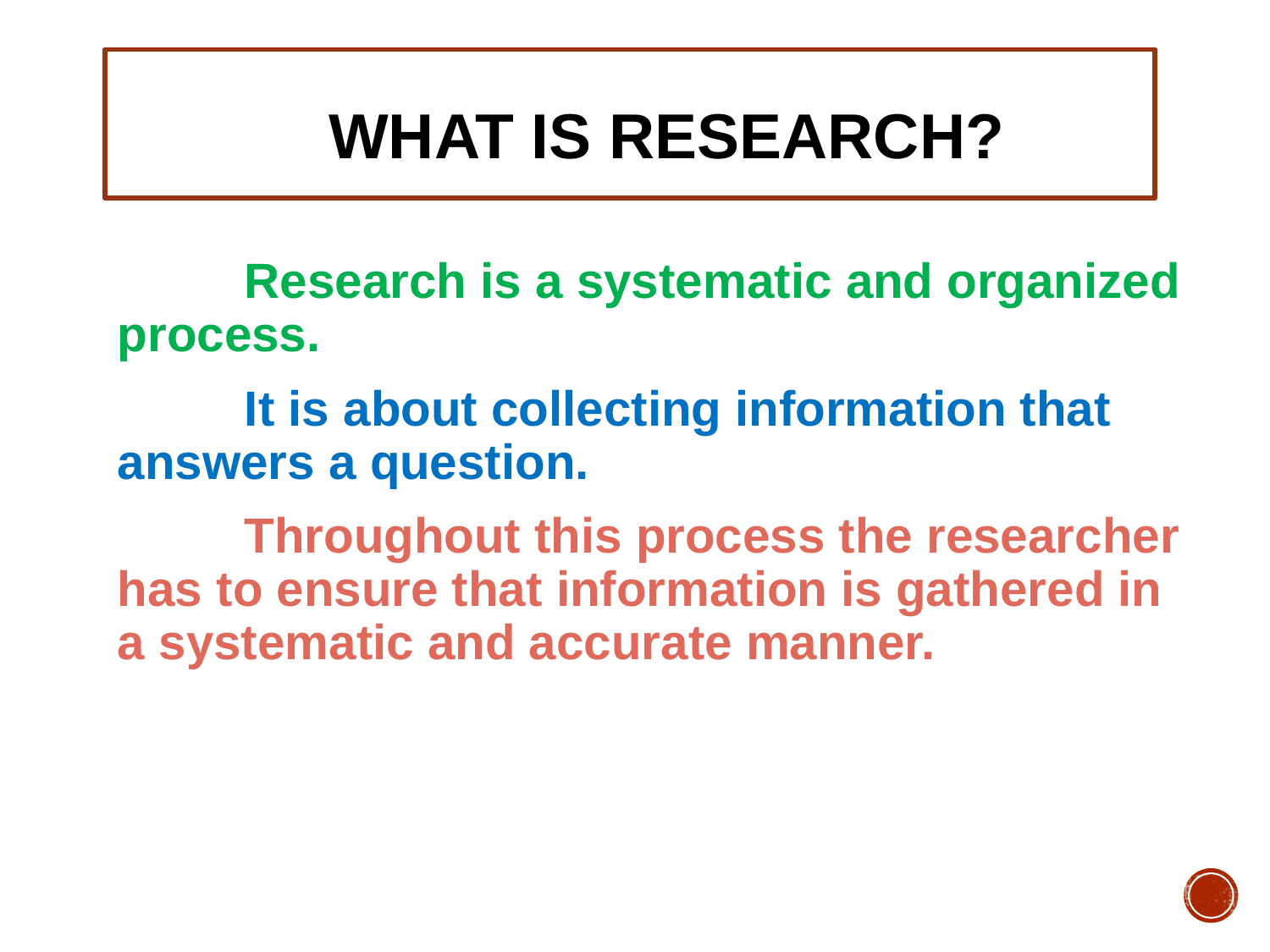

# WHAT IS RESEARCH?

	Research is a systematic and organized process.
	It is about collecting information that answers a question.
	Throughout this process the researcher has to ensure that information is gathered in a systematic and accurate manner.